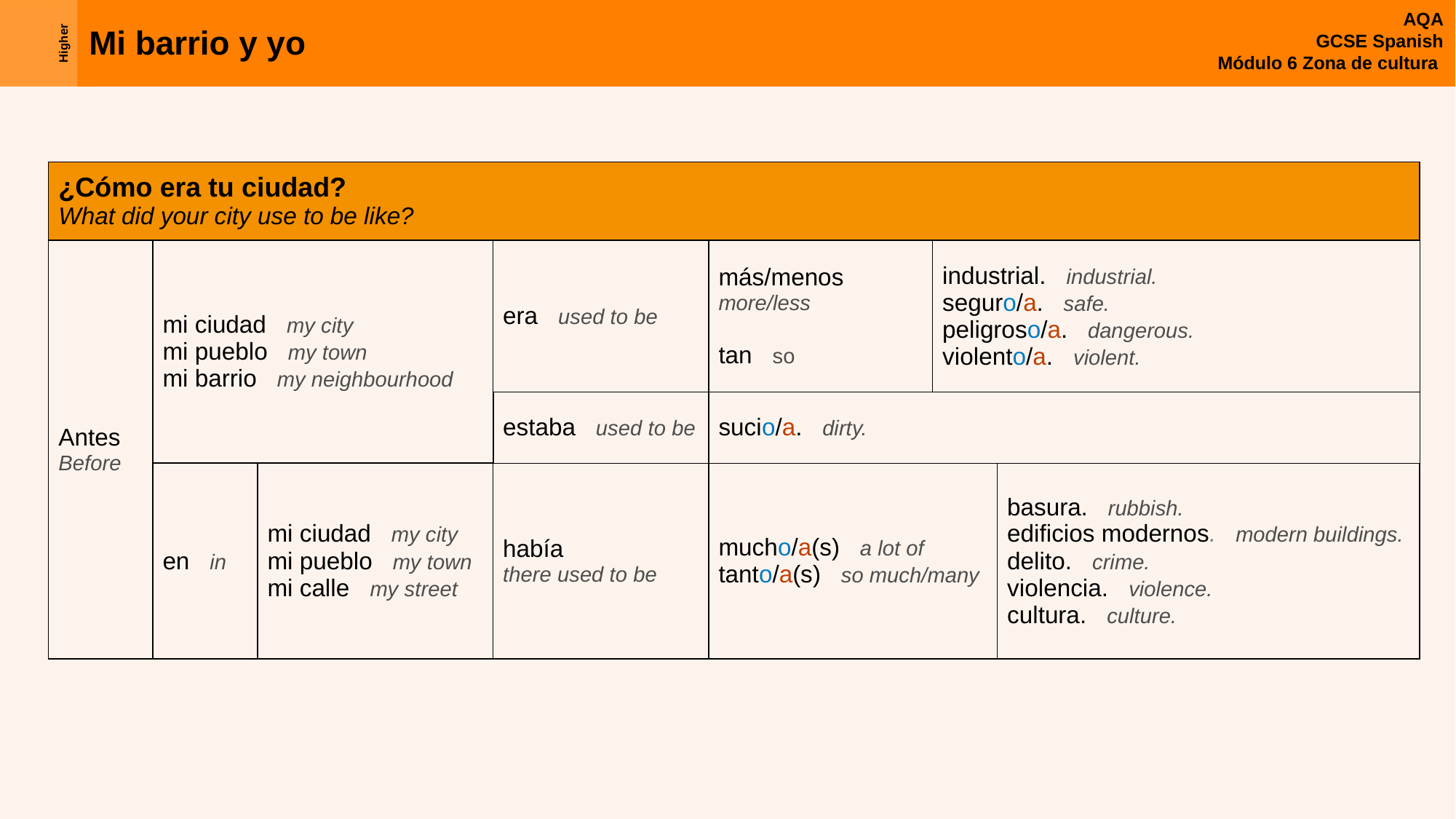

| ¿Cómo era tu ciudad? What did your city use to be like? |  |  |  |  |  |  |
| --- | --- | --- | --- | --- | --- | --- |
| Antes Before | mi ciudad my city mi pueblo my town mi barrio my neighbourhood |  | era used to be | más/menos more/less tan so | industrial. industrial. seguro/a. safe. peligroso/a. dangerous. violento/a. violent. | industrial. industrial. sostenible. sustainable. seguro/a. safe. peligroso/a. dangerous. violento/a. violent. |
|  |  |  | estaba used to be | sucio/a. dirty. |  |  |
|  | en in | mi ciudad my city mi pueblo my town mi calle my street | había there used to be | mucho/a(s) a lot of tanto/a(s) so much/many |  | basura. rubbish. edificios modernos. modern buildings. delito. crime. violencia. violence. cultura. culture. |